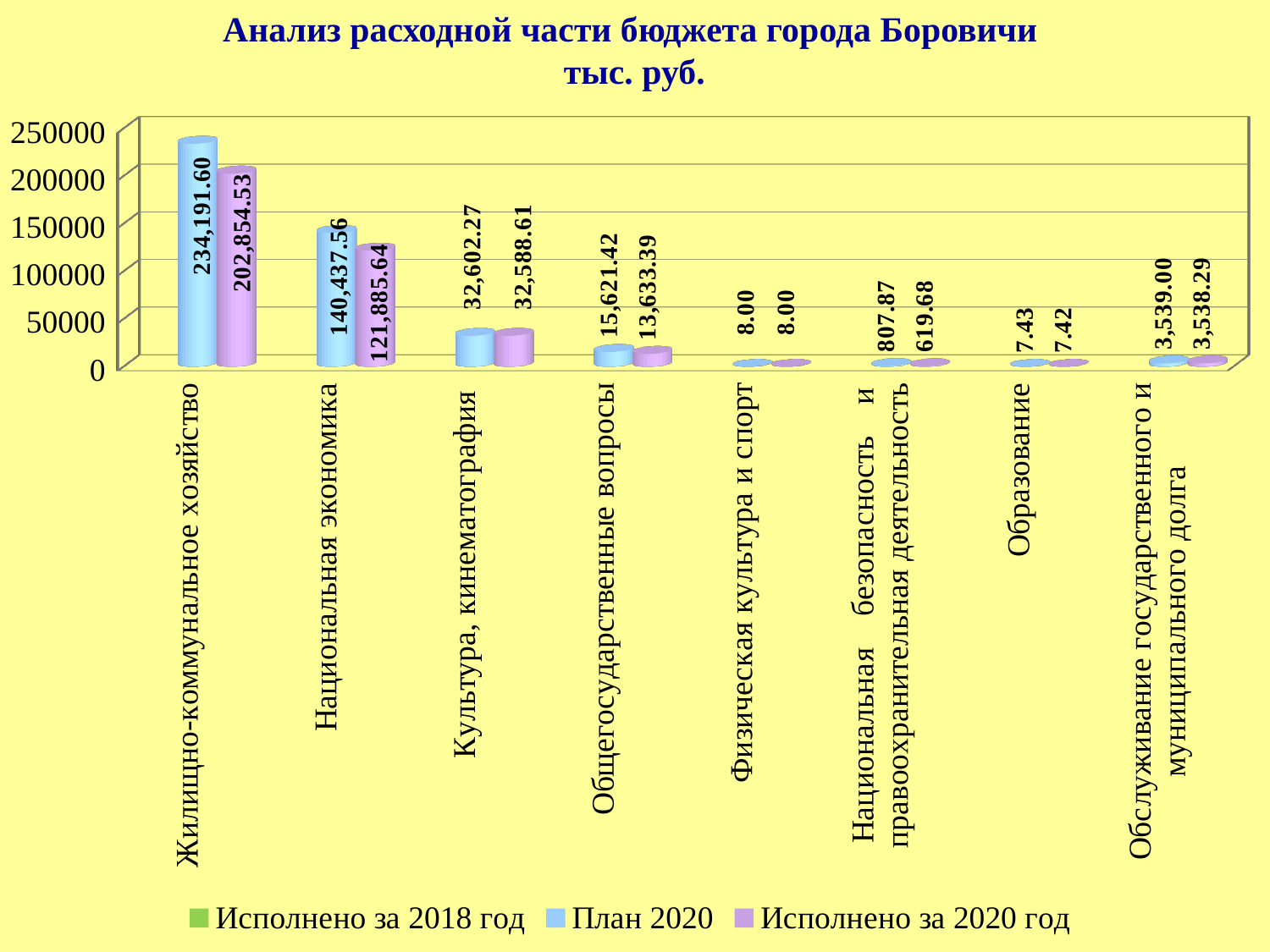

Анализ расходной части бюджета города Боровичи
 тыс. руб.

[unsupported chart]